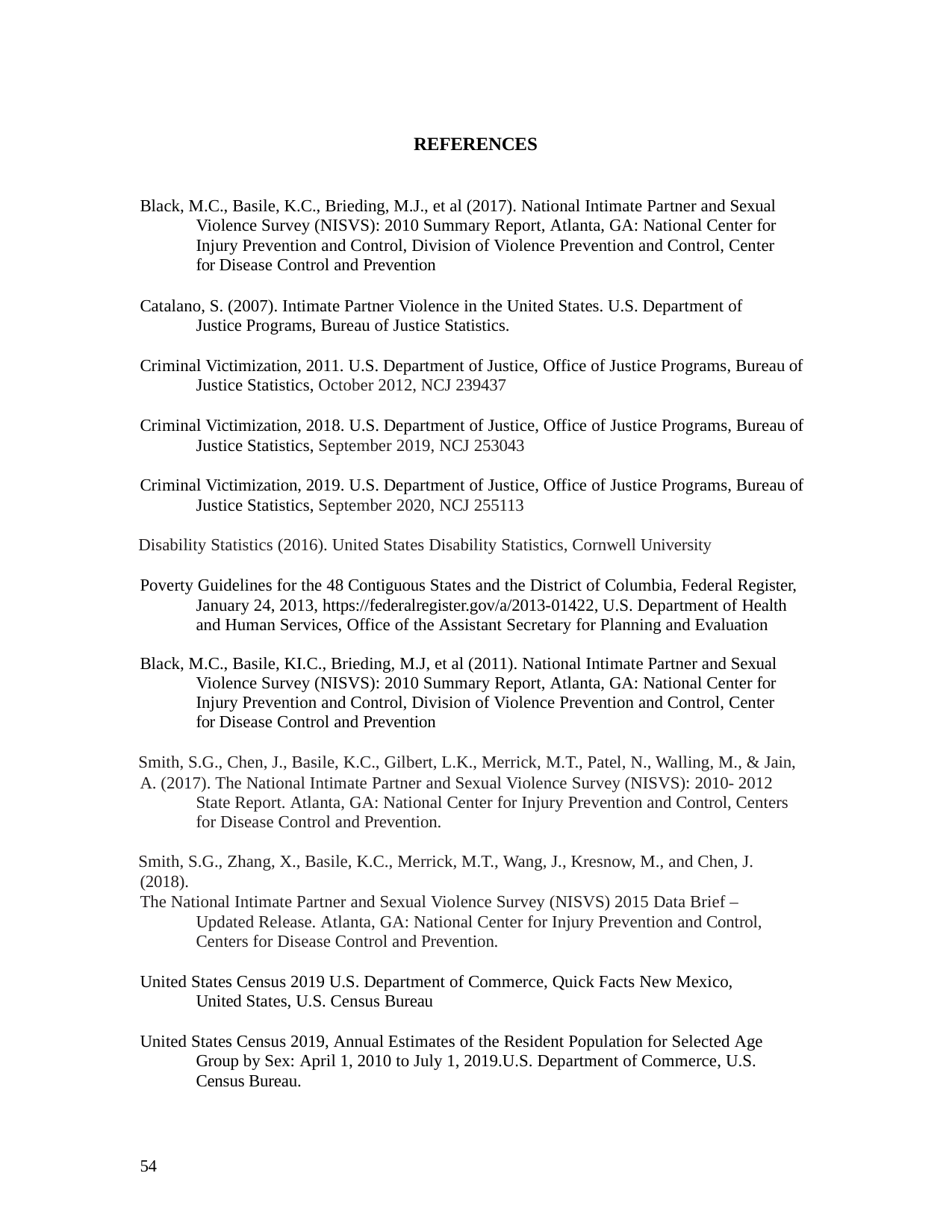

REFERENCES

Black, M.C., Basile, K.C., Brieding, M.J., et al (2017). National Intimate Partner and Sexual Violence Survey (NISVS): 2010 Summary Report, Atlanta, GA: National Center for Injury Prevention and Control, Division of Violence Prevention and Control, Center for Disease Control and Prevention

Catalano, S. (2007). Intimate Partner Violence in the United States. U.S. Department of Justice Programs, Bureau of Justice Statistics.

Criminal Victimization, 2011. U.S. Department of Justice, Office of Justice Programs, Bureau of Justice Statistics, October 2012, NCJ 239437

Criminal Victimization, 2018. U.S. Department of Justice, Office of Justice Programs, Bureau of Justice Statistics, September 2019, NCJ 253043

Criminal Victimization, 2019. U.S. Department of Justice, Office of Justice Programs, Bureau of Justice Statistics, September 2020, NCJ 255113

Disability Statistics (2016). United States Disability Statistics, Cornwell University

Poverty Guidelines for the 48 Contiguous States and the District of Columbia, Federal Register, January 24, 2013, https://federalregister.gov/a/2013-01422, U.S. Department of Health and Human Services, Office of the Assistant Secretary for Planning and Evaluation

Black, M.C., Basile, KI.C., Brieding, M.J, et al (2011). National Intimate Partner and Sexual Violence Survey (NISVS): 2010 Summary Report, Atlanta, GA: National Center for Injury Prevention and Control, Division of Violence Prevention and Control, Center for Disease Control and Prevention

Smith, S.G., Chen, J., Basile, K.C., Gilbert, L.K., Merrick, M.T., Patel, N., Walling, M., & Jain,
A. (2017). The National Intimate Partner and Sexual Violence Survey (NISVS): 2010- 2012 State Report. Atlanta, GA: National Center for Injury Prevention and Control, Centers for Disease Control and Prevention.

Smith, S.G., Zhang, X., Basile, K.C., Merrick, M.T., Wang, J., Kresnow, M., and Chen, J. (2018).
The National Intimate Partner and Sexual Violence Survey (NISVS) 2015 Data Brief – Updated Release. Atlanta, GA: National Center for Injury Prevention and Control, Centers for Disease Control and Prevention.

United States Census 2019 U.S. Department of Commerce, Quick Facts New Mexico, United States, U.S. Census Bureau

United States Census 2019, Annual Estimates of the Resident Population for Selected Age Group by Sex: April 1, 2010 to July 1, 2019.U.S. Department of Commerce, U.S. Census Bureau.
54